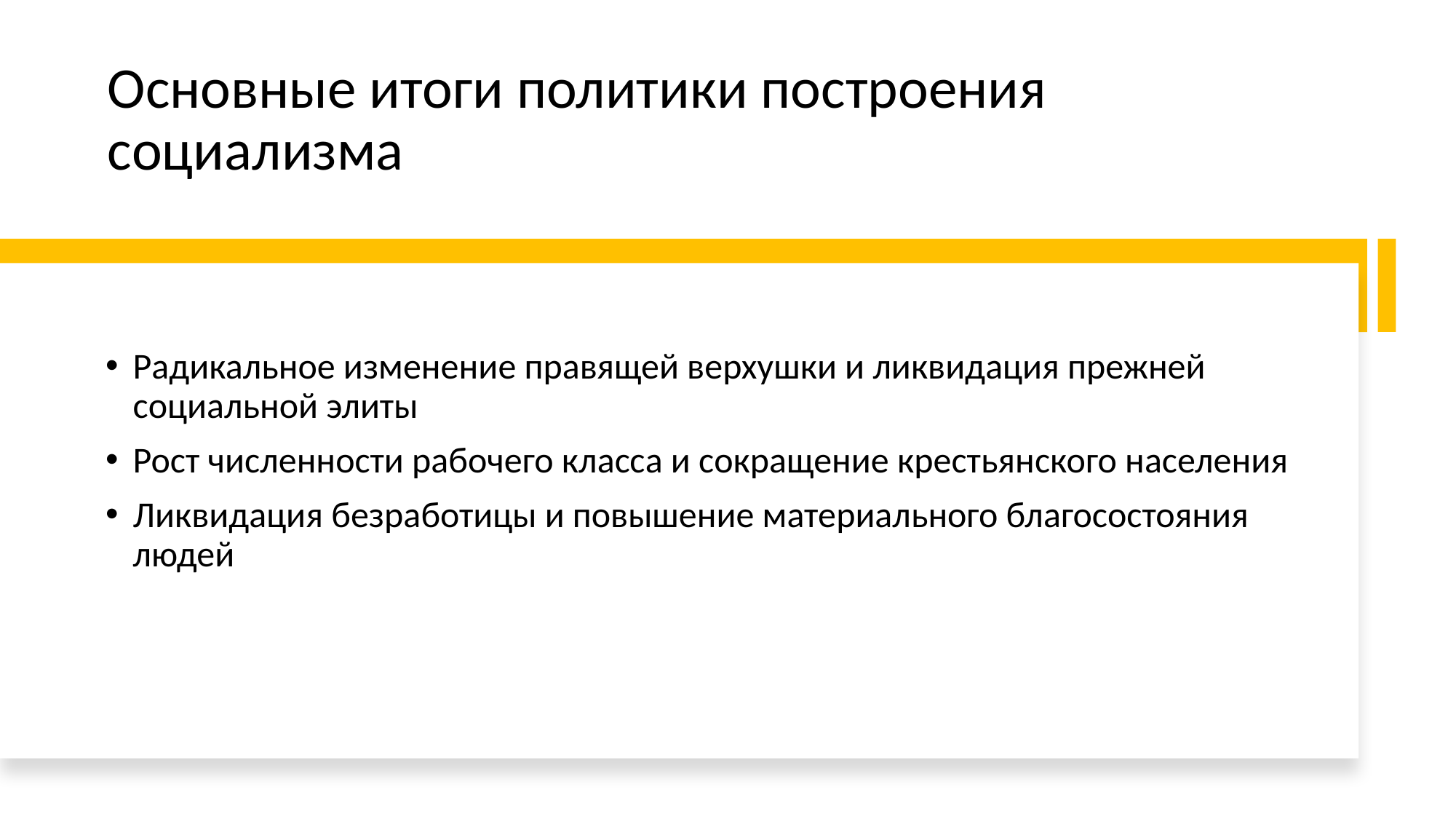

# Основные итоги политики построения социализма

Радикальное изменение правящей верхушки и ликвидация прежней социальной элиты
Рост численности рабочего класса и сокращение крестьянского населения
Ликвидация безработицы и повышение материального благосостояния людей